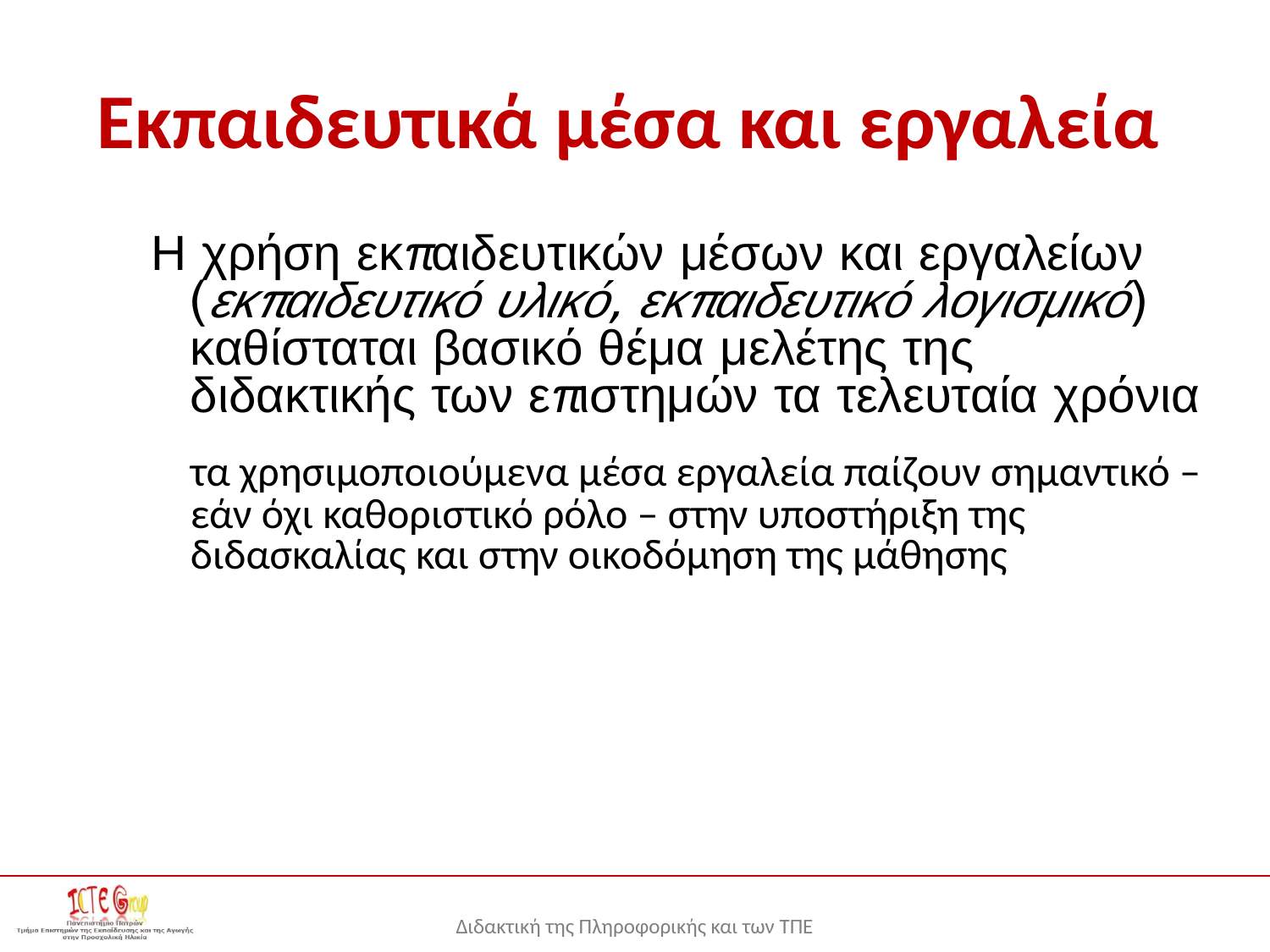

# Εκπαιδευτικά μέσα και εργαλεία
Η χρήση εκπαιδευτικών μέσων και εργαλείων (εκπαιδευτικό υλικό, εκπαιδευτικό λογισμικό) καθίσταται βασικό θέμα μελέτης της διδακτικής των επιστημών τα τελευταία χρόνια
	τα χρησιμοποιούμενα μέσα εργαλεία παίζουν σημαντικό – εάν όχι καθοριστικό ρόλο – στην υποστήριξη της διδασκαλίας και στην οικοδόμηση της μάθησης